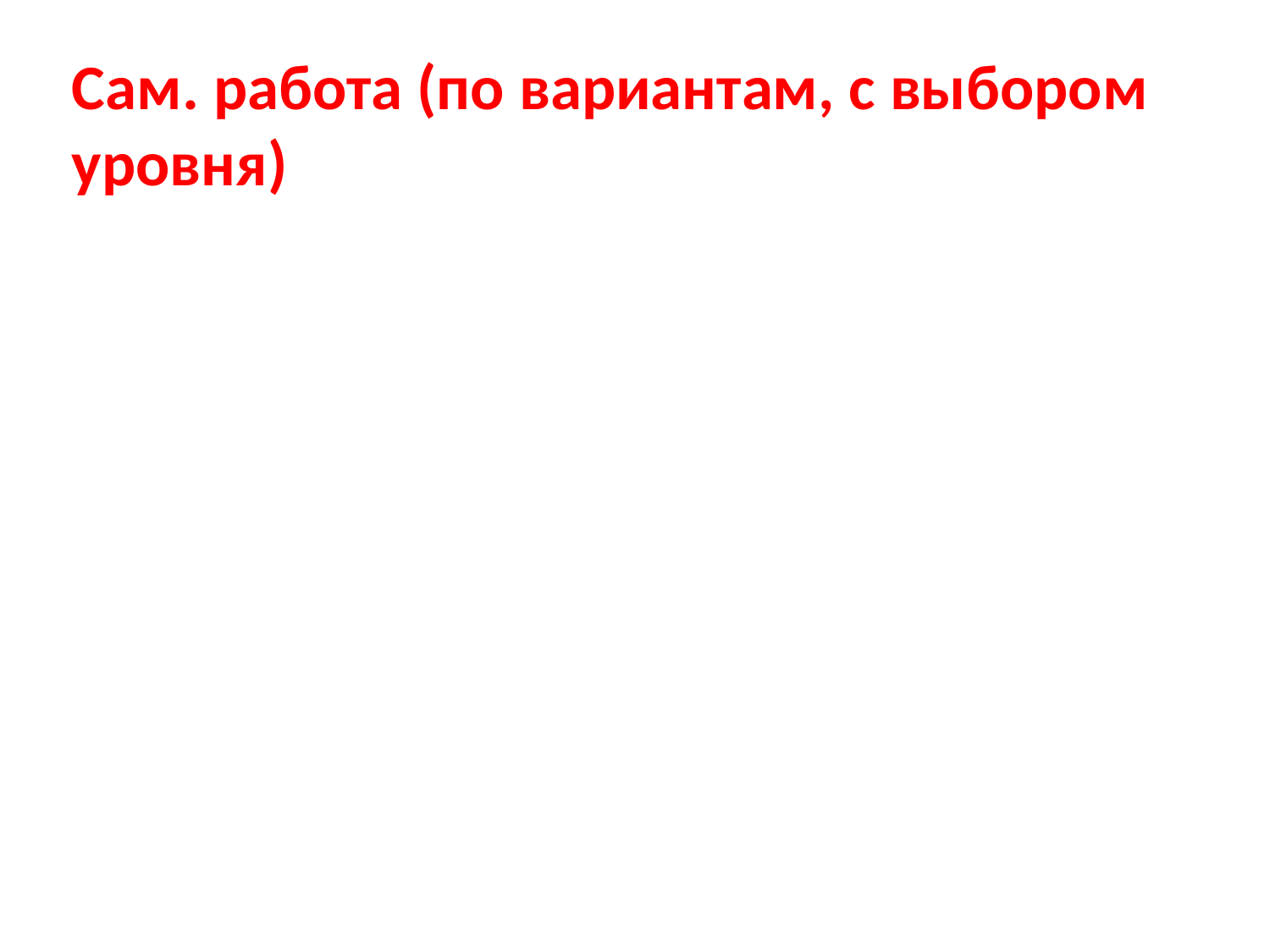

Сам. работа (по вариантам, с выбором уровня)